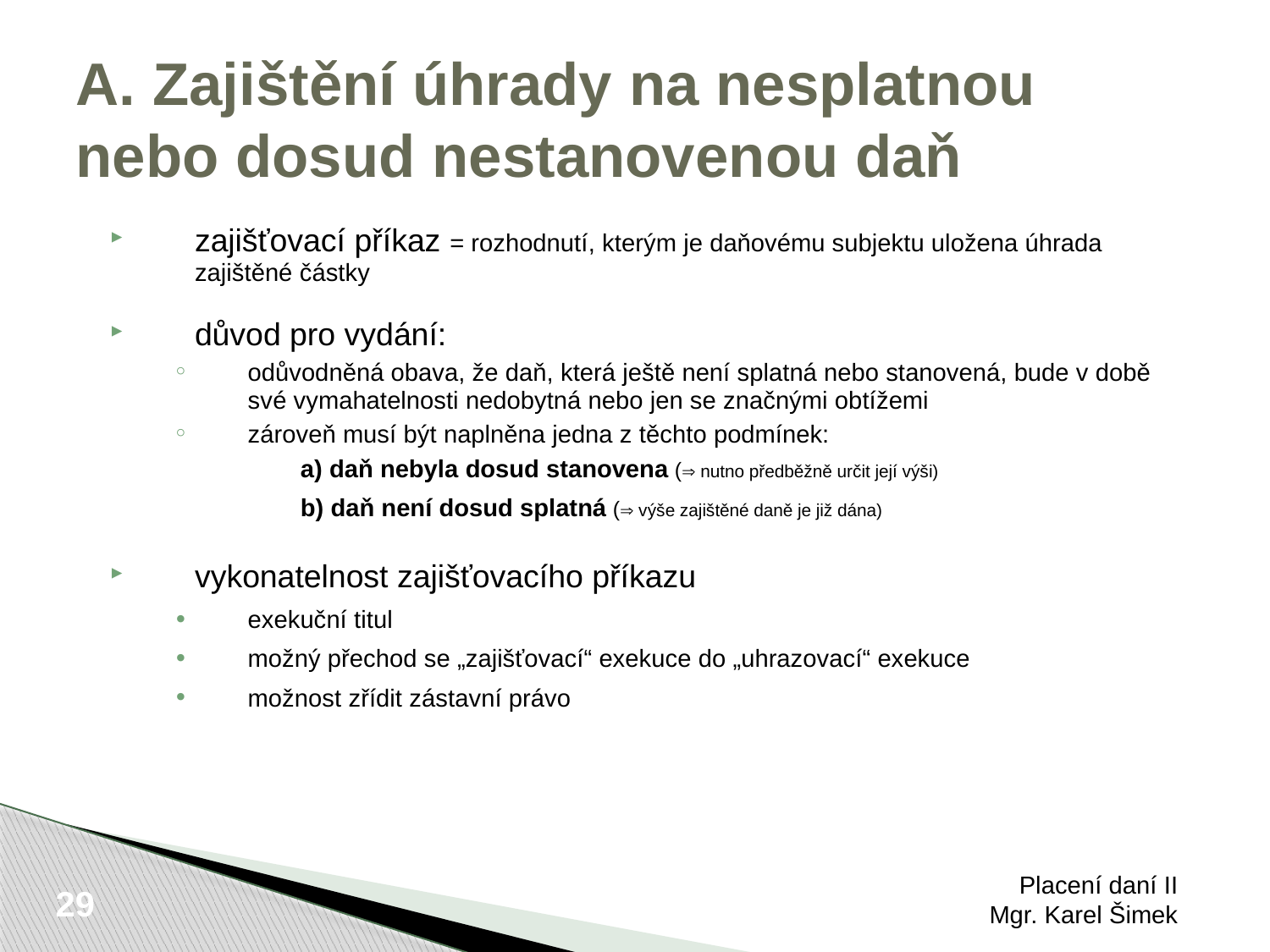

A. Zajištění úhrady na nesplatnou nebo dosud nestanovenou daň
zajišťovací příkaz = rozhodnutí, kterým je daňovému subjektu uložena úhrada zajištěné částky

důvod pro vydání:
odůvodněná obava, že daň, která ještě není splatná nebo stanovená, bude v době své vymahatelnosti nedobytná nebo jen se značnými obtížemi
zároveň musí být naplněna jedna z těchto podmínek:
	a) daň nebyla dosud stanovena (⇒ nutno předběžně určit její výši)
	b) daň není dosud splatná (⇒ výše zajištěné daně je již dána)

vykonatelnost zajišťovacího příkazu
exekuční titul
možný přechod se „zajišťovací“ exekuce do „uhrazovací“ exekuce
možnost zřídit zástavní právo
Placení daní II
Mgr. Karel Šimek
29